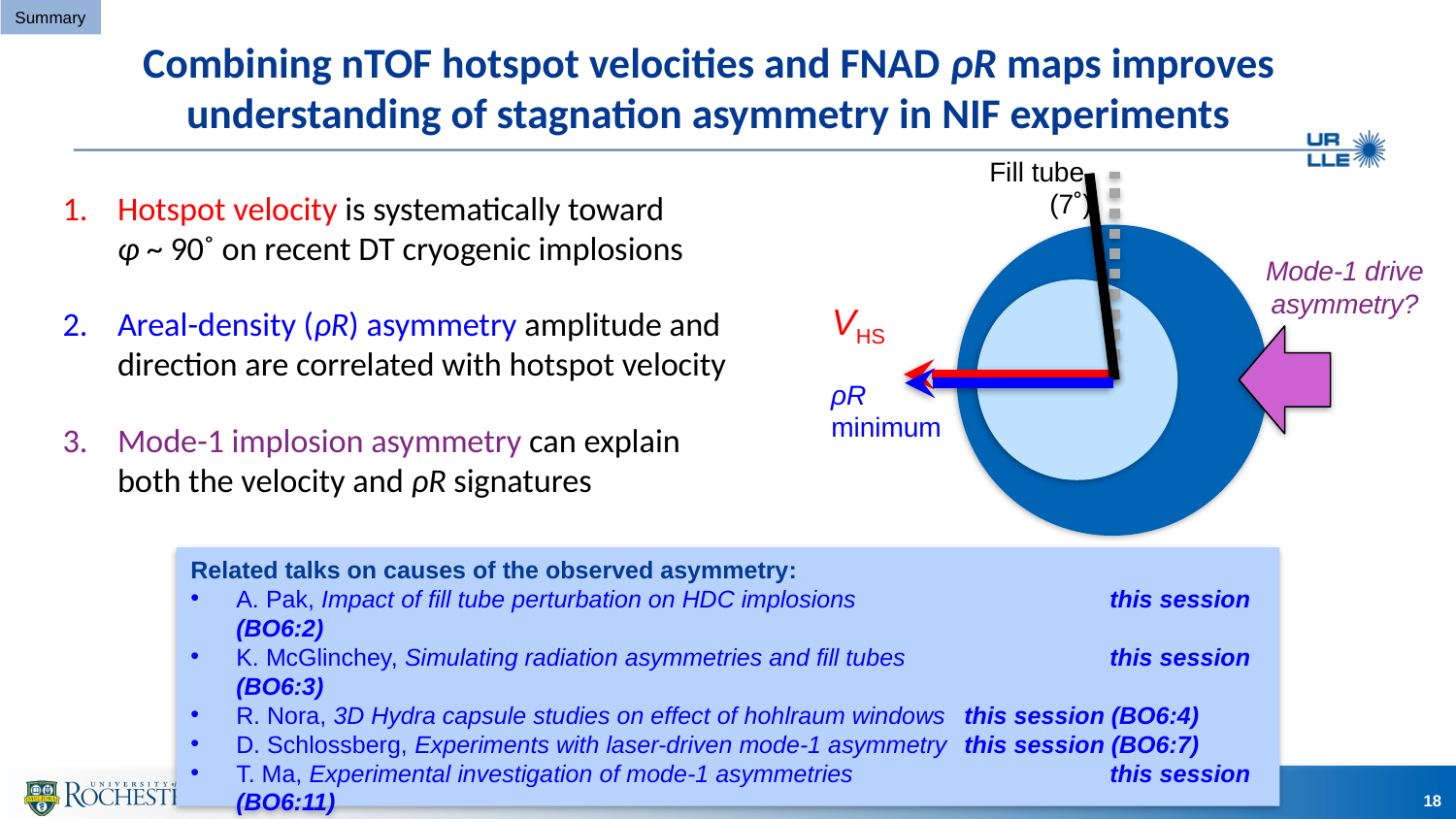

Summary
# Combining nTOF hotspot velocities and FNAD ρR maps improves understanding of stagnation asymmetry in NIF experiments
Fill tube
(7˚)

Mode-1 drive asymmetry?
VHS

ρR
minimum
Hotspot velocity is systematically toward          ɸ ~ 90˚ on recent DT cryogenic implosions
Areal-density (ρR) asymmetry amplitude and direction are correlated with hotspot velocity
Mode-1 implosion asymmetry can explain both the velocity and ρR signatures
Related talks on causes of the observed asymmetry:
A. Pak, Impact of fill tube perturbation on HDC implosions		this session (BO6:2)
K. McGlinchey, Simulating radiation asymmetries and fill tubes		this session (BO6:3)
R. Nora, 3D Hydra capsule studies on effect of hohlraum windows	this session (BO6:4)
D. Schlossberg, Experiments with laser-driven mode-1 asymmetry	this session (BO6:7)
T. Ma, Experimental investigation of mode-1 asymmetries		this session (BO6:11)
C. Young, 3D radiation asymmetries using dynamic view factor model	Monday pm (CO6:2)
O. Landen, Sensitivity of yield and compression to asymmetry		Tuesday (GO6:5)